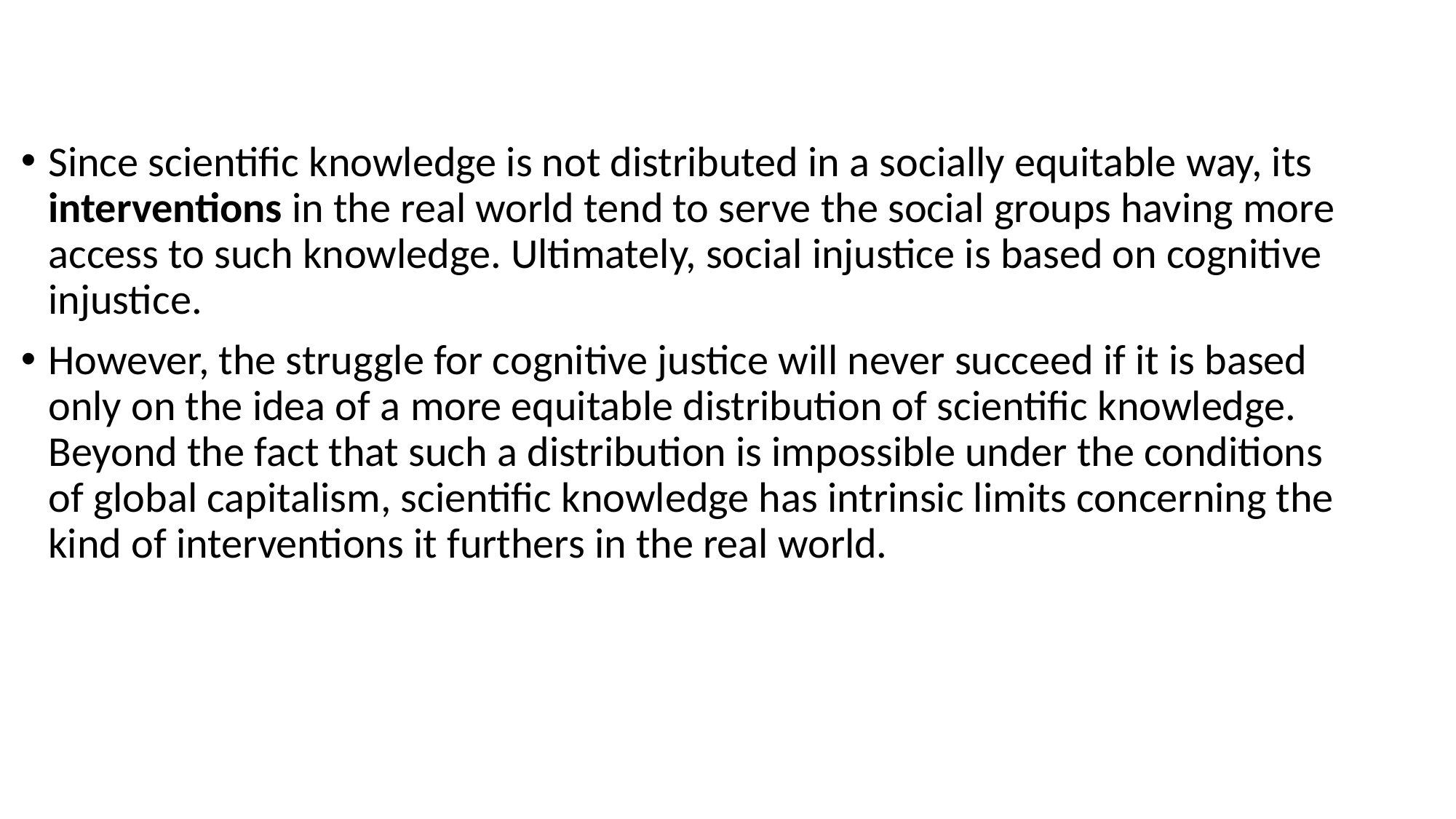

#
Since scientific knowledge is not distributed in a socially equitable way, its interventions in the real world tend to serve the social groups having more access to such knowledge. Ultimately, social injustice is based on cognitive injustice.
However, the struggle for cognitive justice will never succeed if it is based only on the idea of a more equitable distribution of scientific knowledge. Beyond the fact that such a distribution is impossible under the conditions of global capitalism, scientific knowledge has intrinsic limits concerning the kind of interventions it furthers in the real world.